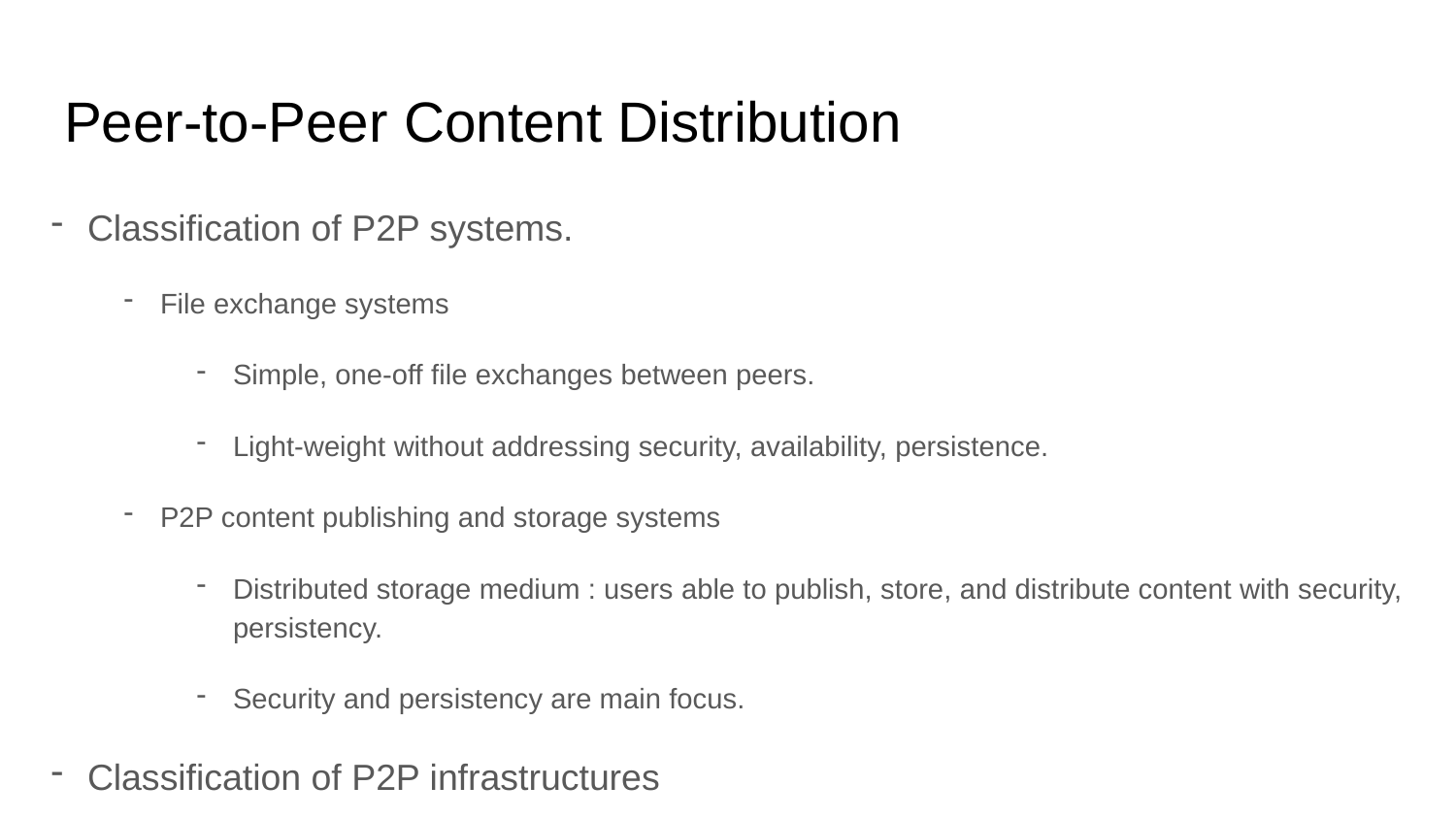

# Peer-to-Peer Content Distribution
Classification of P2P systems.
File exchange systems
Simple, one-off file exchanges between peers.
Light-weight without addressing security, availability, persistence.
P2P content publishing and storage systems
Distributed storage medium : users able to publish, store, and distribute content with security, persistency.
Security and persistency are main focus.
Classification of P2P infrastructures
Routing and location
Route with efficiency and fault tolerance, efficiently locating peers and content
Anonymity
Provide user anonymity
Reputation management
Reputation update with various network nodes. Need reputation management infrastructures.